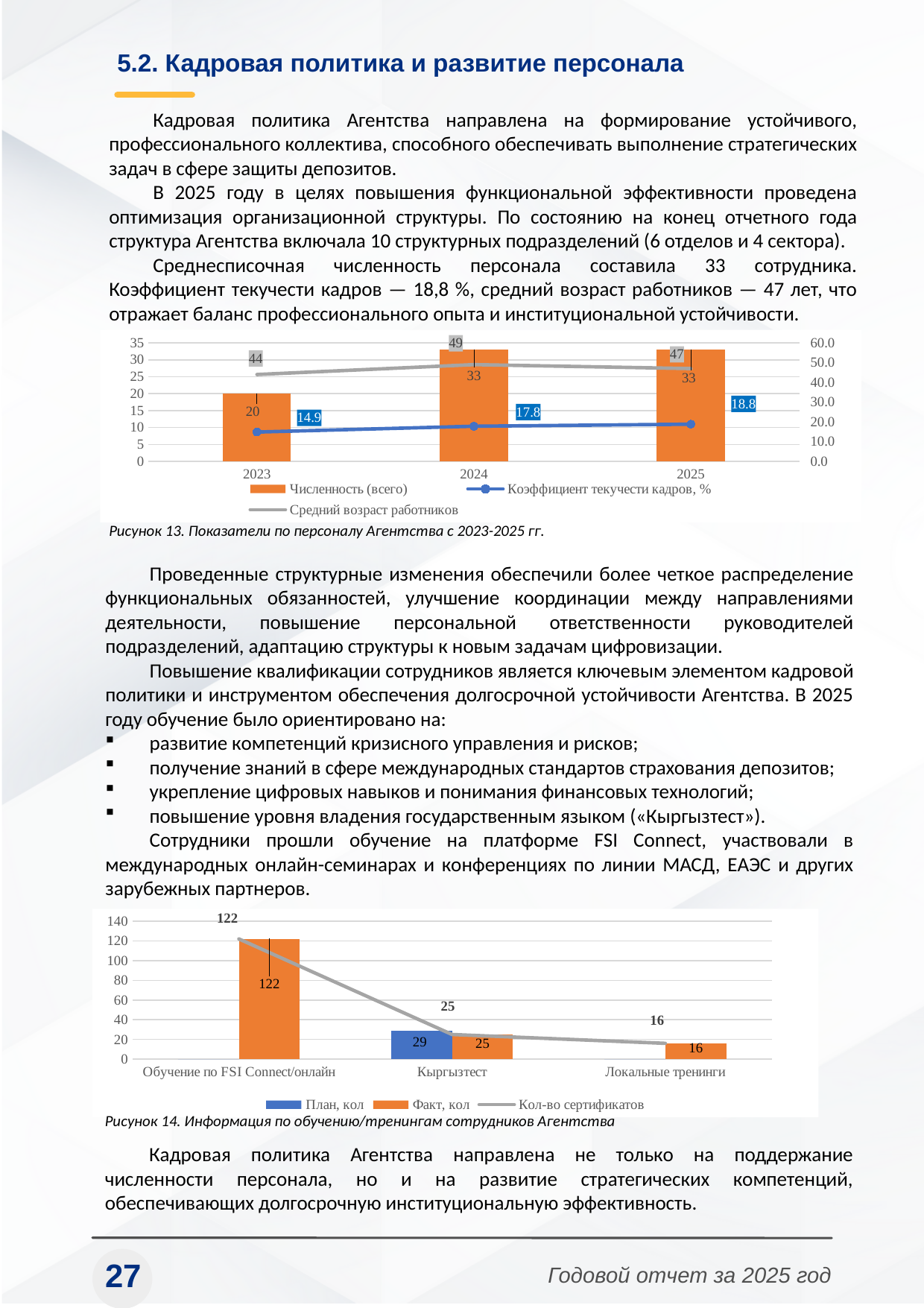

5.2. Кадровая политика и развитие персонала

Кадровая политика Агентства направлена на формирование устойчивого, профессионального коллектива, способного обеспечивать выполнение стратегических задач в сфере защиты депозитов.
В 2025 году в целях повышения функциональной эффективности проведена оптимизация организационной структуры. По состоянию на конец отчетного года структура Агентства включала 10 структурных подразделений (6 отделов и 4 сектора).
Среднесписочная численность персонала составила 33 сотрудника.
Коэффициент текучести кадров — 18,8 %, средний возраст работников — 47 лет, что отражает баланс профессионального опыта и институциональной устойчивости.

### Chart

| Category | Численность (всего) | Коэффициент текучести кадров, % | Средний возраст работников |
|---|---|---|---|
| 2023 | 20.0 | 14.87603305785124 | 44.0 |
| 2024 | 33.0 | 17.804154302670625 | 49.0 |
| 2025 | 33.0 | 18.848167539267017 | 47.0 |
Рисунок 13. Показатели по персоналу Агентства с 2023-2025 гг.
Проведенные структурные изменения обеспечили более четкое распределение функциональных обязанностей, улучшение координации между направлениями деятельности, повышение персональной ответственности руководителей подразделений, адаптацию структуры к новым задачам цифровизации.
Повышение квалификации сотрудников является ключевым элементом кадровой политики и инструментом обеспечения долгосрочной устойчивости Агентства. В 2025 году обучение было ориентировано на:
развитие компетенций кризисного управления и рисков;
получение знаний в сфере международных стандартов страхования депозитов;
укрепление цифровых навыков и понимания финансовых технологий;
повышение уровня владения государственным языком («Кыргызтест»).
Сотрудники прошли обучение на платформе FSI Connect, участвовали в международных онлайн-семинарах и конференциях по линии МАСД, ЕАЭС и других зарубежных партнеров.

### Chart

| Category | План, кол | Факт, кол | Кол-во сертификатов |
|---|---|---|---|
| Обучение по FSI Connect/онлайн | 0.0 | 122.0 | 122.0 |
| Кыргызтест | 29.0 | 25.0 | 25.0 |
| Локальные тренинги | 0.0 | 16.0 | 16.0 |
Рисунок 14. Информация по обучению/тренингам сотрудников Агентства
Кадровая политика Агентства направлена не только на поддержание численности персонала, но и на развитие стратегических компетенций, обеспечивающих долгосрочную институциональную эффективность.

27
Годовой отчет за 2025 год